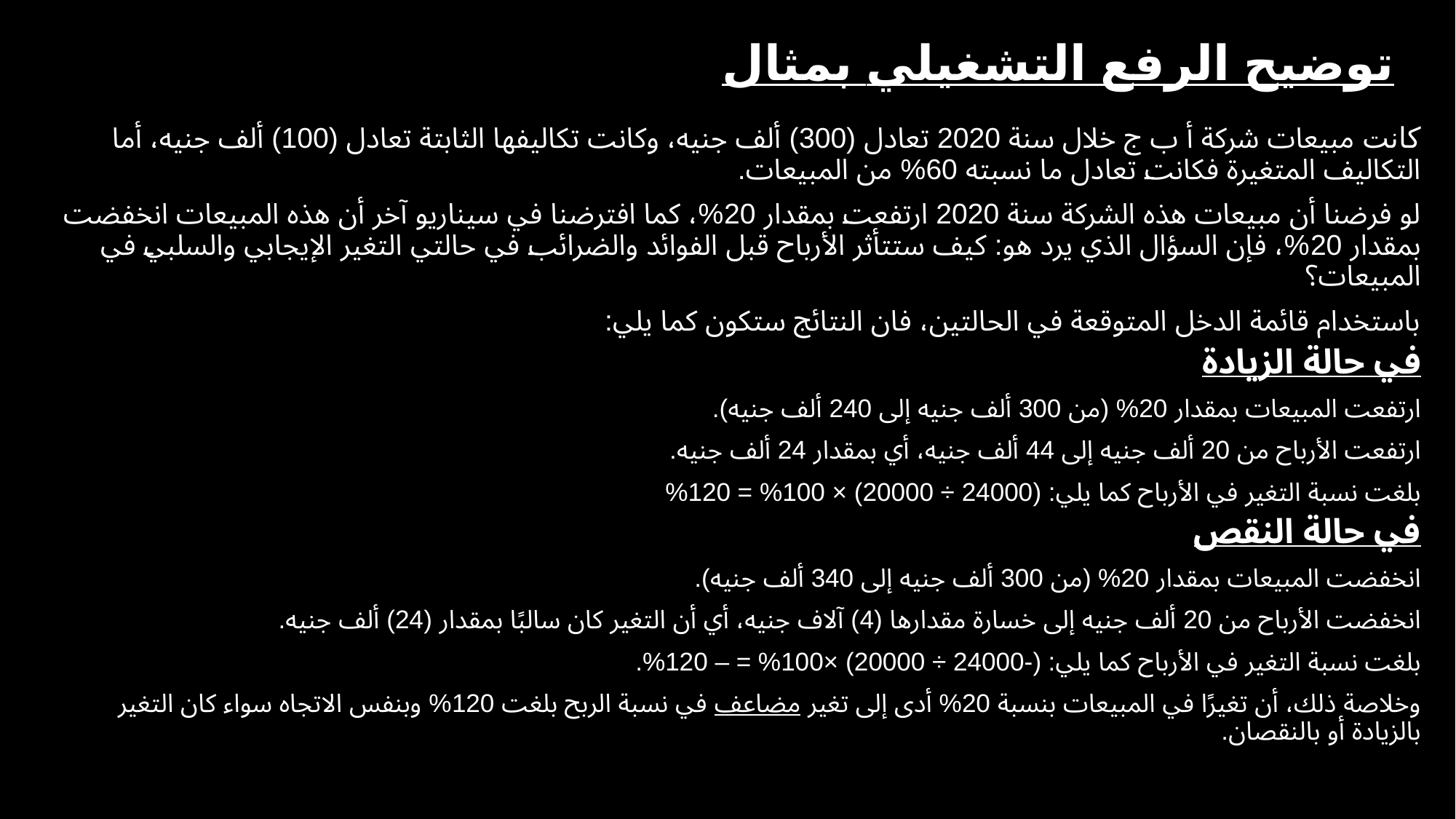

# توضيح الرفع التشغيلي بمثال
كانت مبيعات شركة أ ب ج خلال سنة 2020 تعادل (300) ألف جنيه، وكانت تكاليفها الثابتة تعادل (100) ألف جنيه، أما التكاليف المتغيرة فكانت تعادل ما نسبته 60% من المبيعات.
لو فرضنا أن مبيعات هذه الشركة سنة 2020 ارتفعت بمقدار 20%، كما افترضنا في سيناريو آخر أن هذه المبيعات انخفضت بمقدار 20%، فإن السؤال الذي يرد هو: كيف ستتأثر الأرباح قبل الفوائد والضرائب في حالتي التغير الإيجابي والسلبي في المبيعات؟
باستخدام قائمة الدخل المتوقعة في الحالتين، فان النتائج ستكون كما يلي:
في حالة الزيادة
ارتفعت المبيعات بمقدار 20% (من 300 ألف جنيه إلى 240 ألف جنيه).
ارتفعت الأرباح من 20 ألف جنيه إلى 44 ألف جنيه، أي بمقدار 24 ألف جنيه.
بلغت نسبة التغير في الأرباح كما يلي: (24000 ÷ 20000) × 100% = 120%
في حالة النقص
انخفضت المبيعات بمقدار 20% (من 300 ألف جنيه إلى 340 ألف جنيه).
انخفضت الأرباح من 20 ألف جنيه إلى خسارة مقدارها (4) آلاف جنيه، أي أن التغير كان سالبًا بمقدار (24) ألف جنيه.
بلغت نسبة التغير في الأرباح كما يلي: (-24000 ÷ 20000) ×100% = – 120%.
وخلاصة ذلك، أن تغيرًا في المبيعات بنسبة 20% أدى إلى تغير مضاعف في نسبة الربح بلغت 120% وبنفس الاتجاه سواء كان التغير بالزيادة أو بالنقصان.